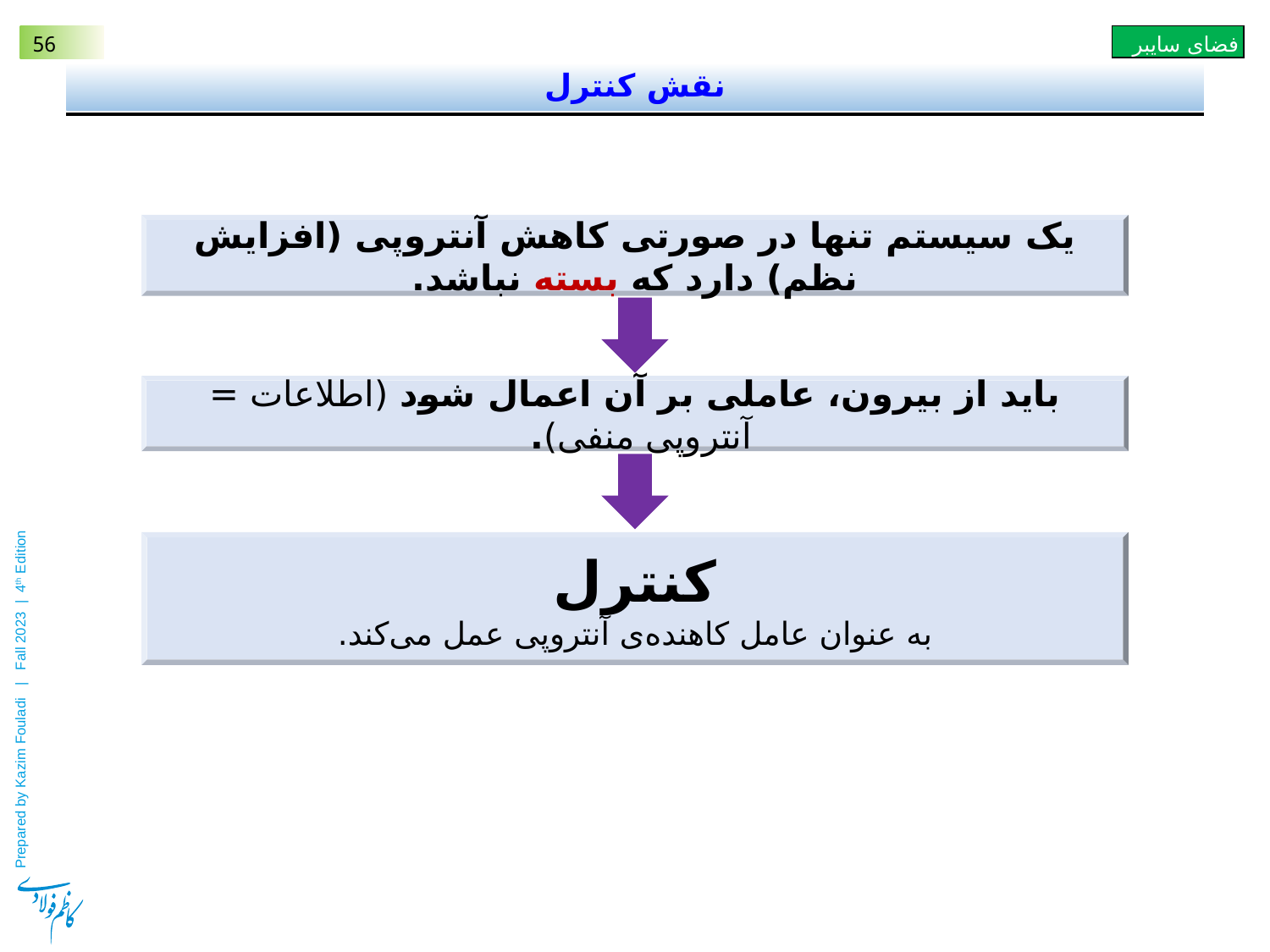

# نقش کنترل

یک سیستم تنها در صورتی کاهش آنتروپی (افزایش نظم) دارد که بسته نباشد.

باید از بیرون، عاملی بر آن اعمال شود (اطلاعات = آنتروپی منفی).

کنترل
به عنوان عامل کاهنده‌ی آنتروپی عمل می‌کند.